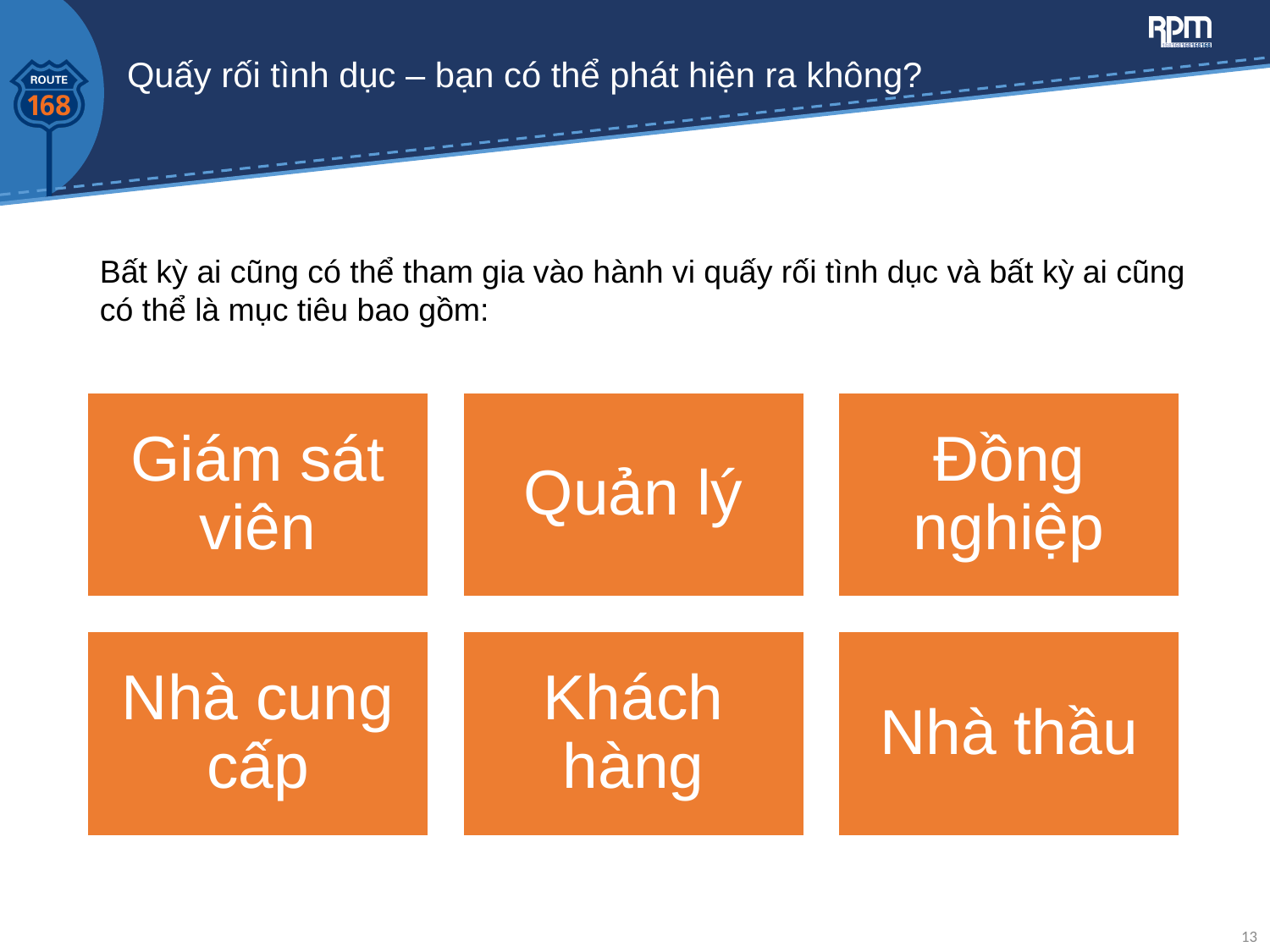

# Quấy rối tình dục – bạn có thể phát hiện ra không?
Bất kỳ ai cũng có thể tham gia vào hành vi quấy rối tình dục và bất kỳ ai cũng có thể là mục tiêu bao gồm:
Giám sát viên
Quản lý
Đồng nghiệp
Nhà cung cấp
Khách hàng
Nhà thầu
13